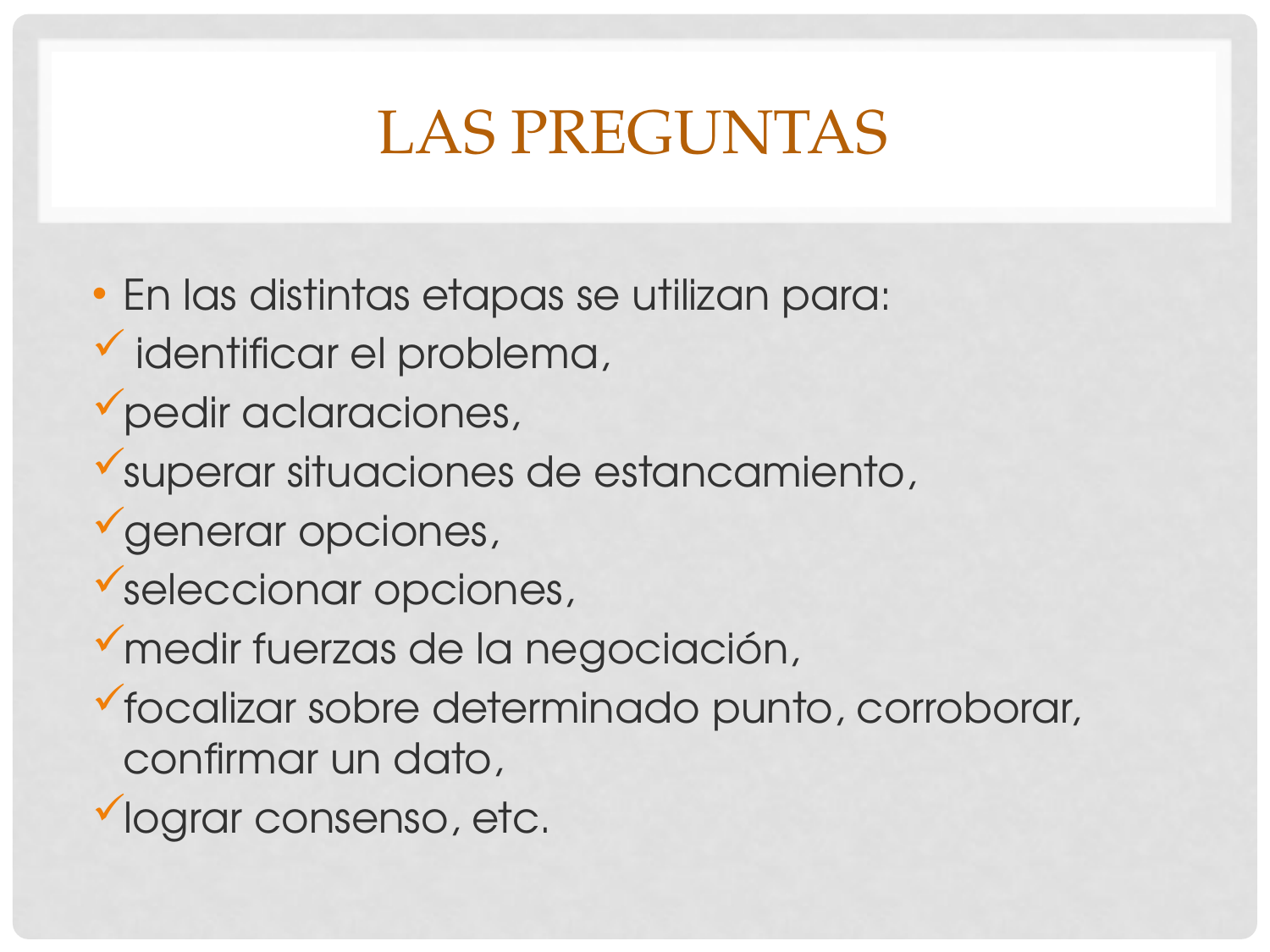

# Las preguntas

En las distintas etapas se utilizan para:
 identificar el problema,
pedir aclaraciones,
superar situaciones de estancamiento,
generar opciones,
seleccionar opciones,
medir fuerzas de la negociación,
focalizar sobre determinado punto, corroborar, confirmar un dato,
lograr consenso, etc.